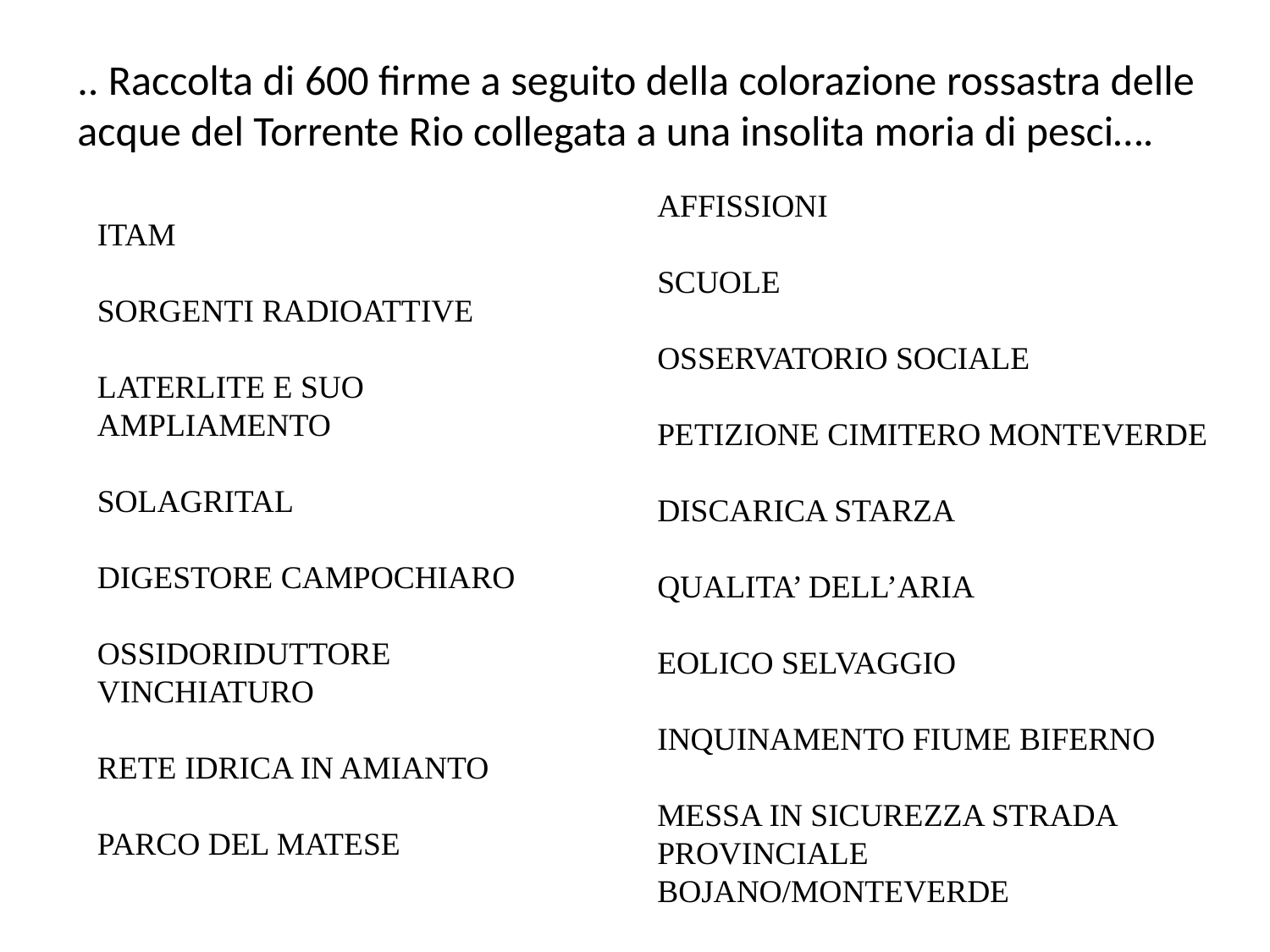

.. Raccolta di 600 firme a seguito della colorazione rossastra delle acque del Torrente Rio collegata a una insolita moria di pesci….
AFFISSIONI

SCUOLE

OSSERVATORIO SOCIALE

PETIZIONE CIMITERO MONTEVERDE

DISCARICA STARZA

QUALITA’ DELL’ARIA

EOLICO SELVAGGIO

INQUINAMENTO FIUME BIFERNO

MESSA IN SICUREZZA STRADA PROVINCIALE BOJANO/MONTEVERDE

ITAM

SORGENTI RADIOATTIVE

LATERLITE E SUO AMPLIAMENTO

SOLAGRITAL

DIGESTORE CAMPOCHIARO

OSSIDORIDUTTORE VINCHIATURO

RETE IDRICA IN AMIANTO

PARCO DEL MATESE